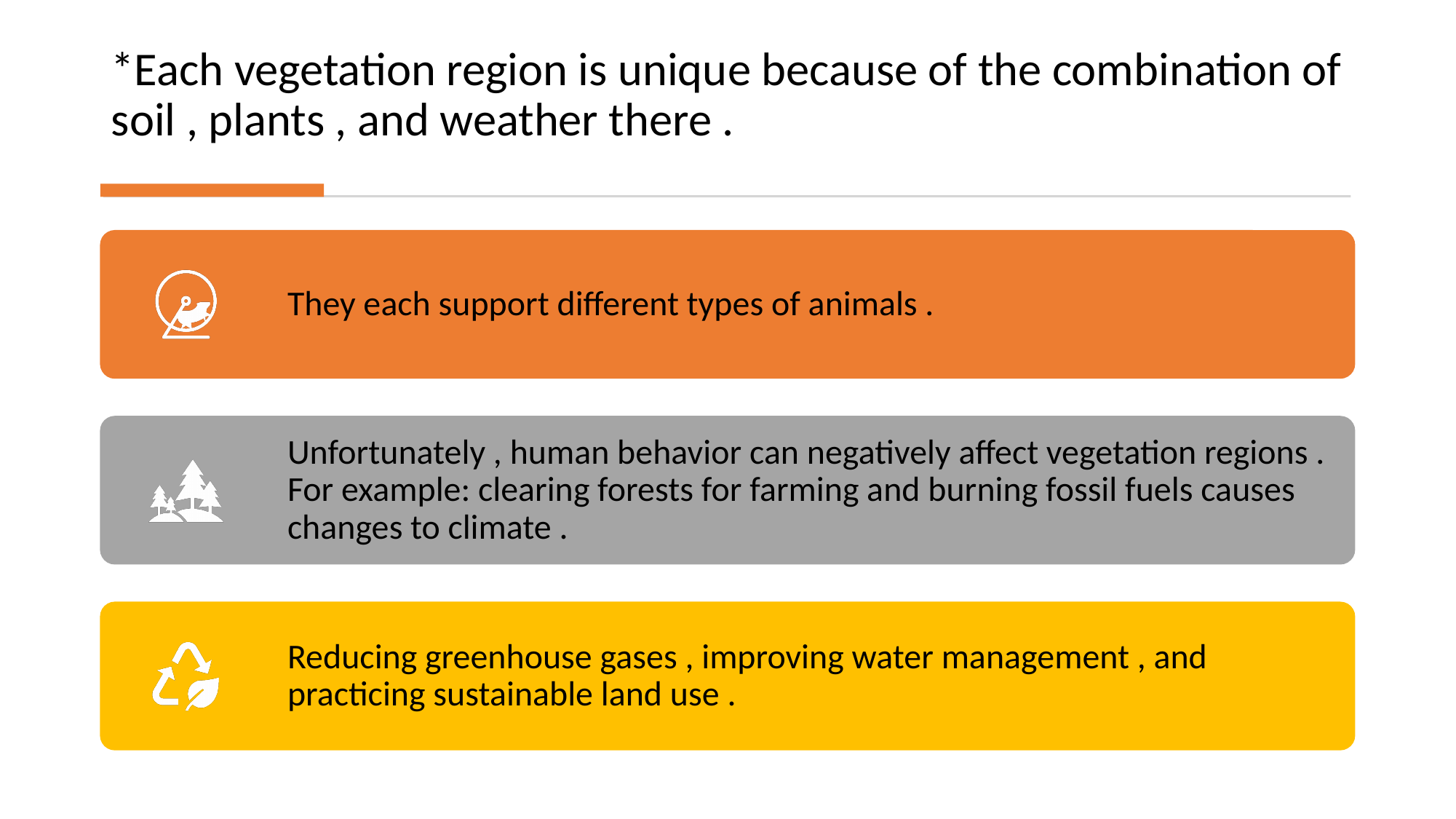

# *Each vegetation region is unique because of the combination of soil , plants , and weather there .

They each support different types of animals .
Unfortunately , human behavior can negatively affect vegetation regions . For example: clearing forests for farming and burning fossil fuels causes changes to climate .
Reducing greenhouse gases , improving water management , and practicing sustainable land use .